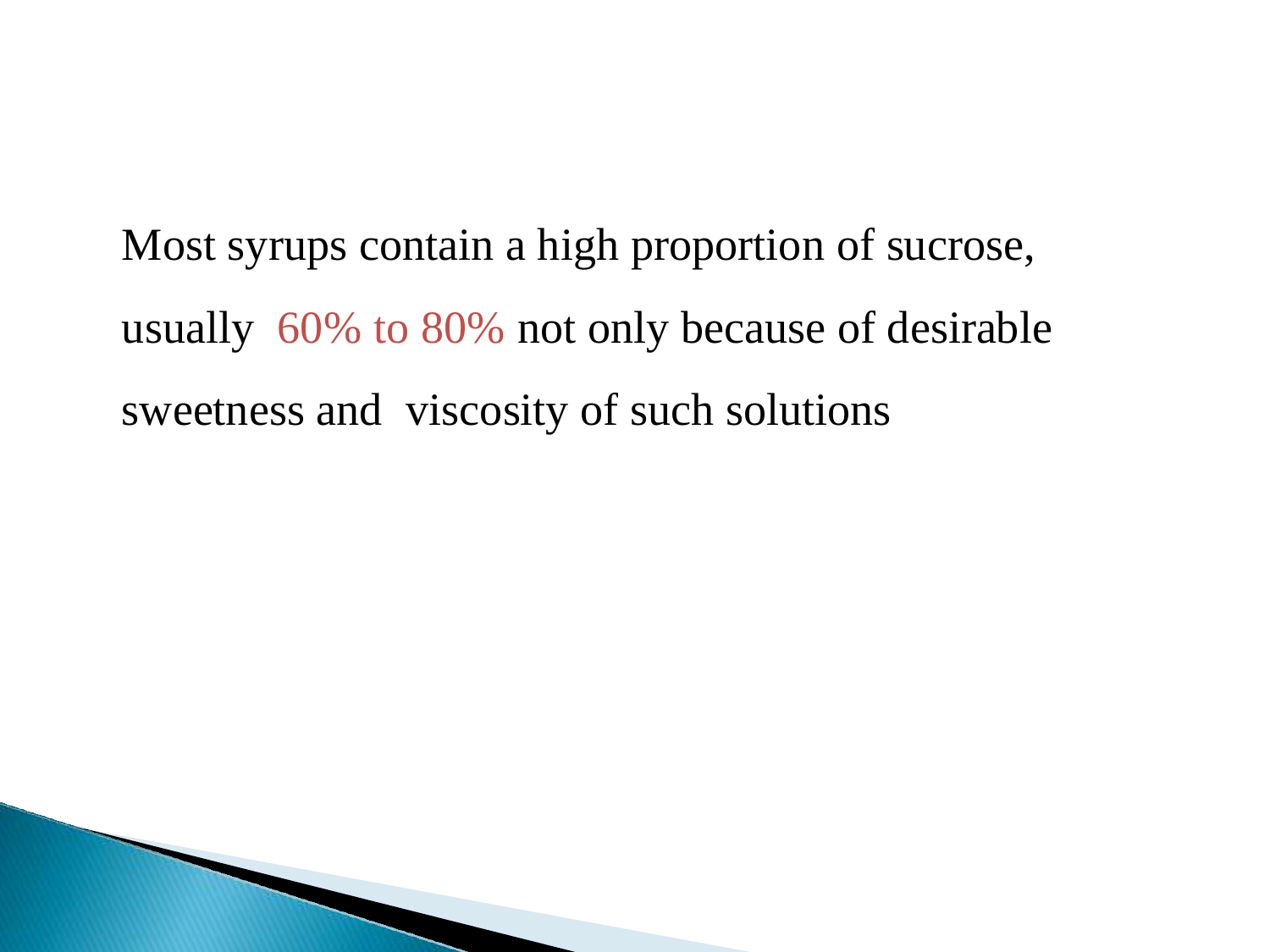

Most syrups contain a high proportion of sucrose, usually  60% to 80% not only because of desirable sweetness and  viscosity of such solutions